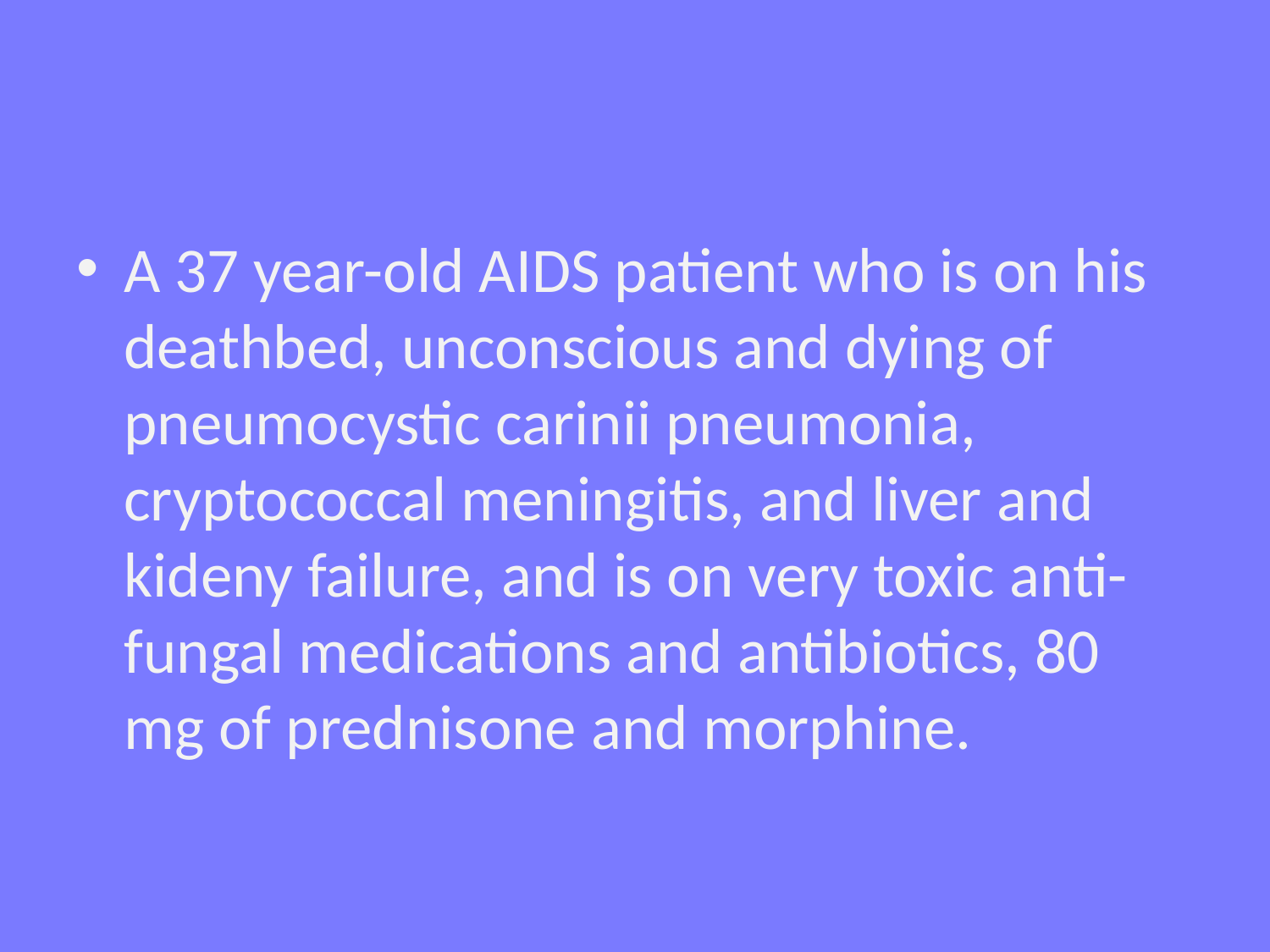

#
A 37 year-old AIDS patient who is on his deathbed, unconscious and dying of pneumocystic carinii pneumonia, cryptococcal meningitis, and liver and kideny failure, and is on very toxic anti-fungal medications and antibiotics, 80 mg of prednisone and morphine.